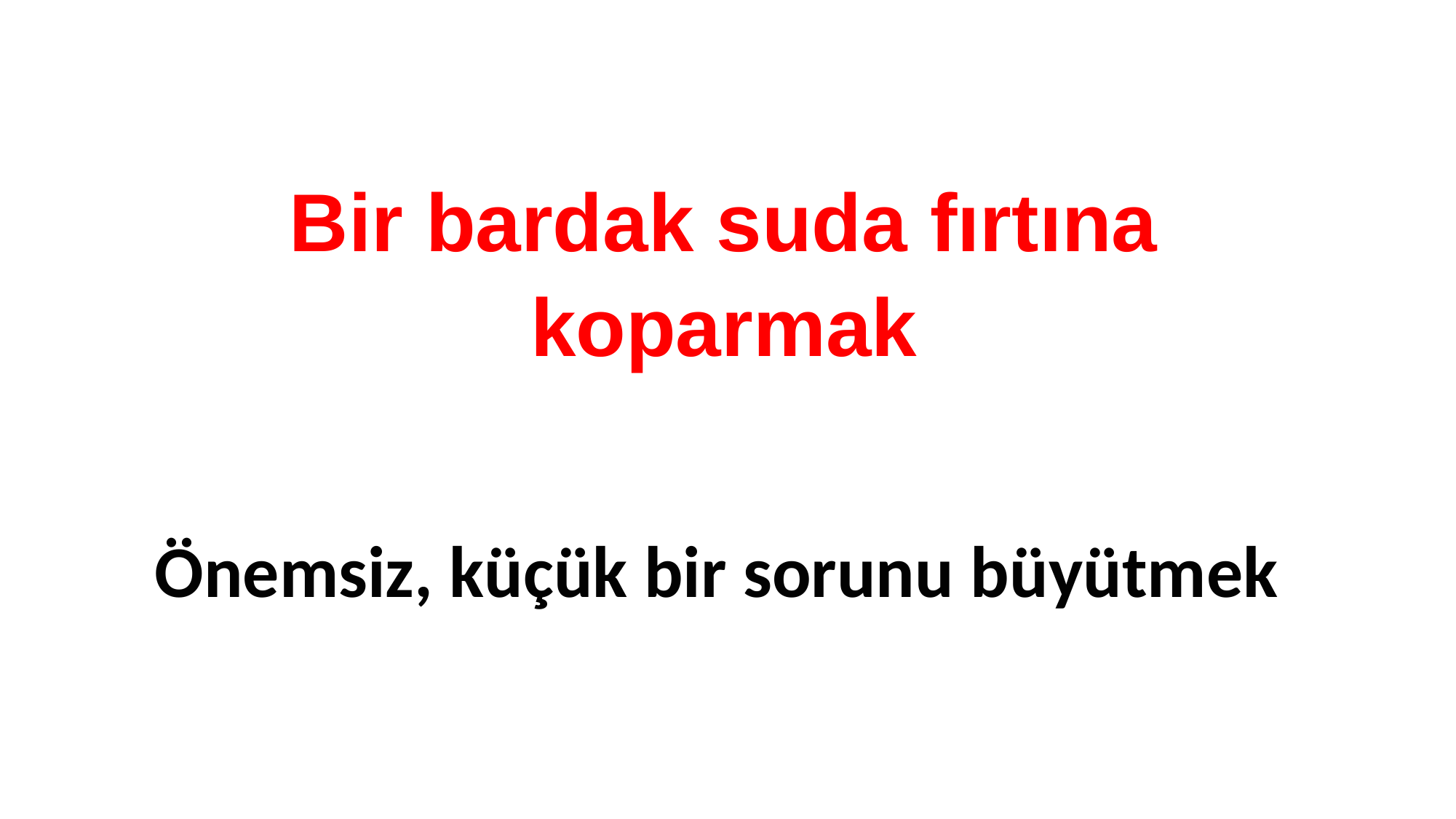

Bir bardak suda fırtına koparmak

Önemsiz, küçük bir sorunu büyütmek